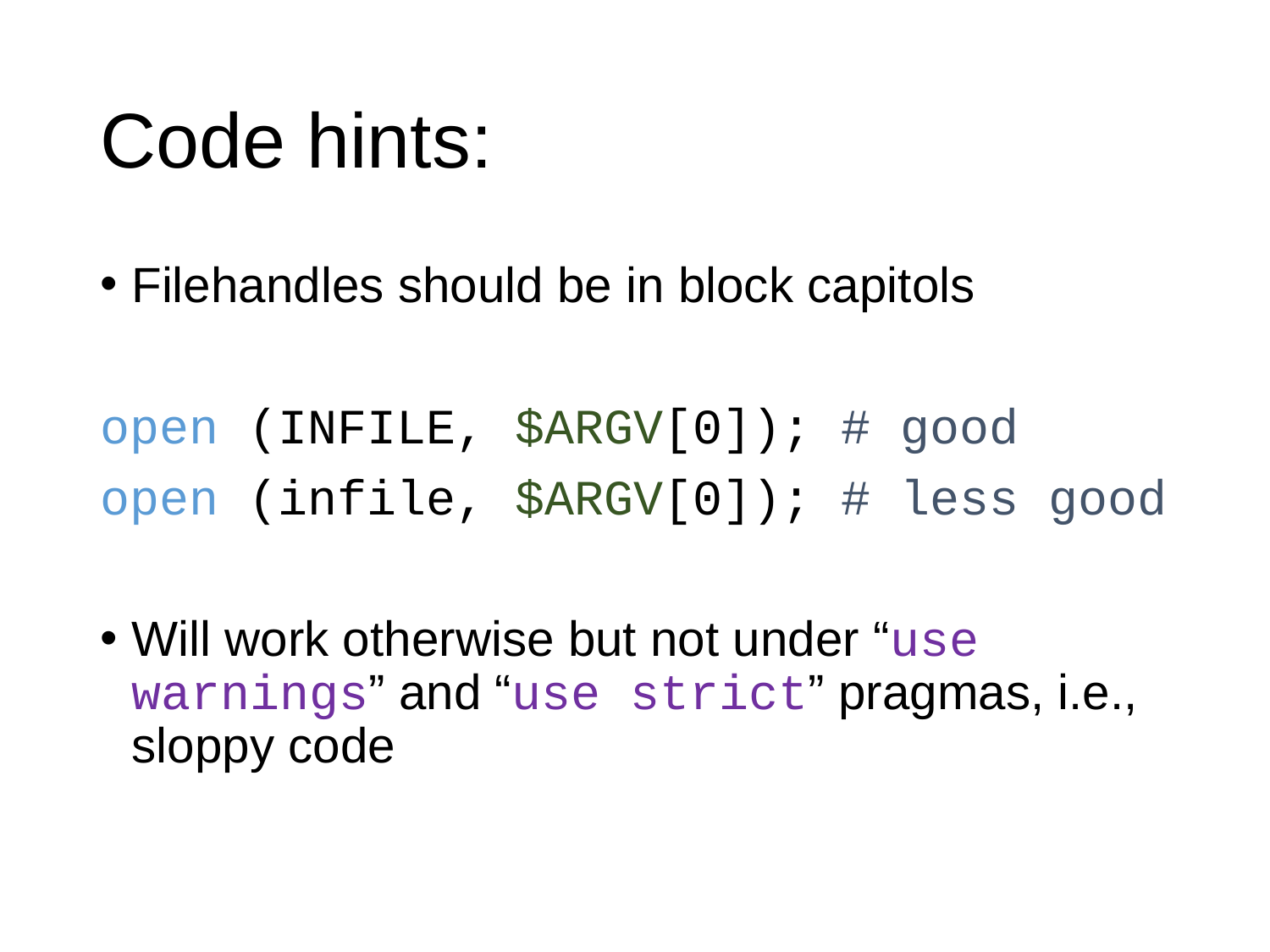

# Code hints:
Filehandles should be in block capitols

open (INFILE, $ARGV[0]); # good
open (infile, $ARGV[0]); # less good

Will work otherwise but not under “use warnings” and “use strict” pragmas, i.e., sloppy code